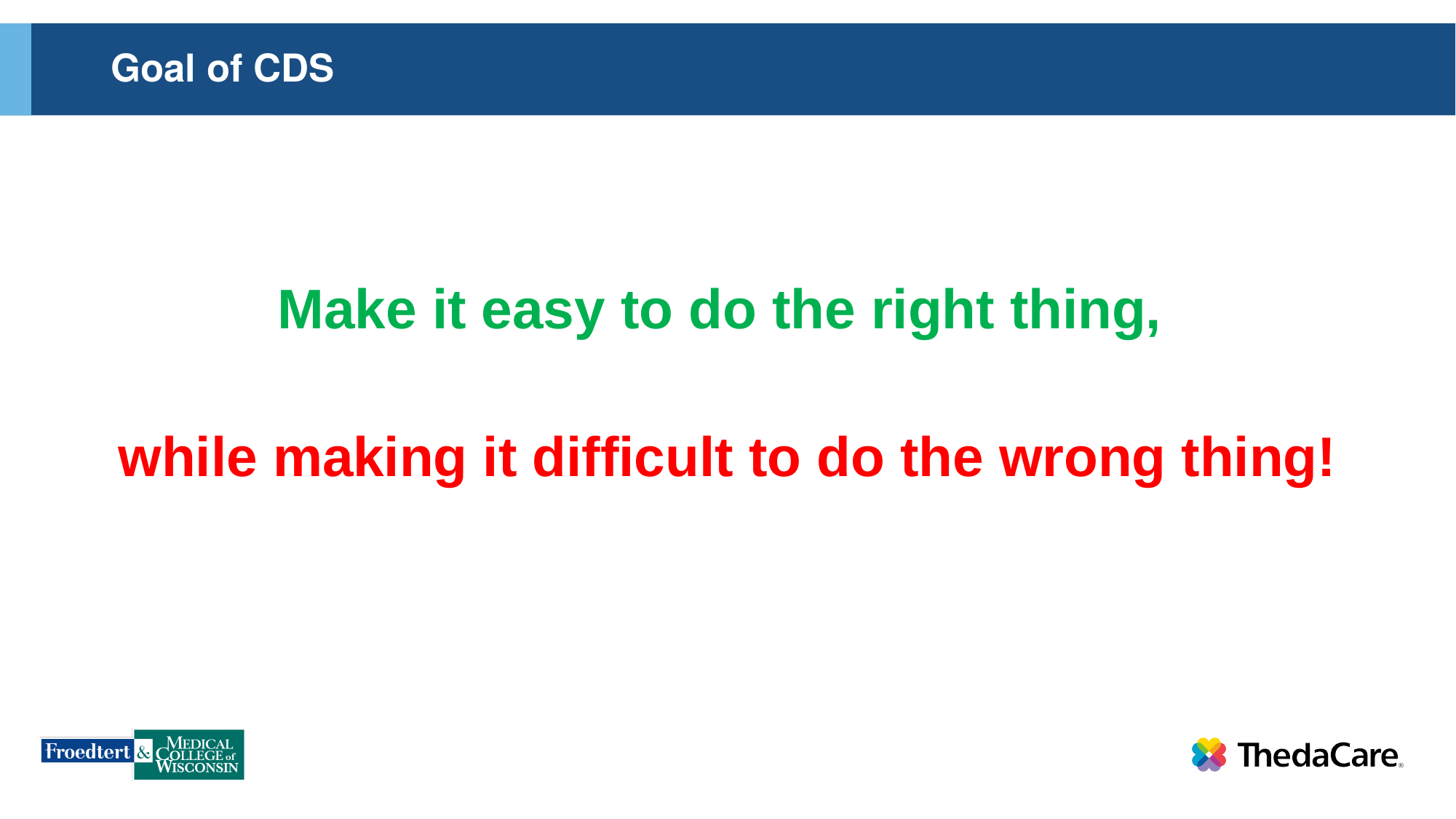

# Goal of CDS
Make it easy to do the right thing,

while making it difficult to do the wrong thing!